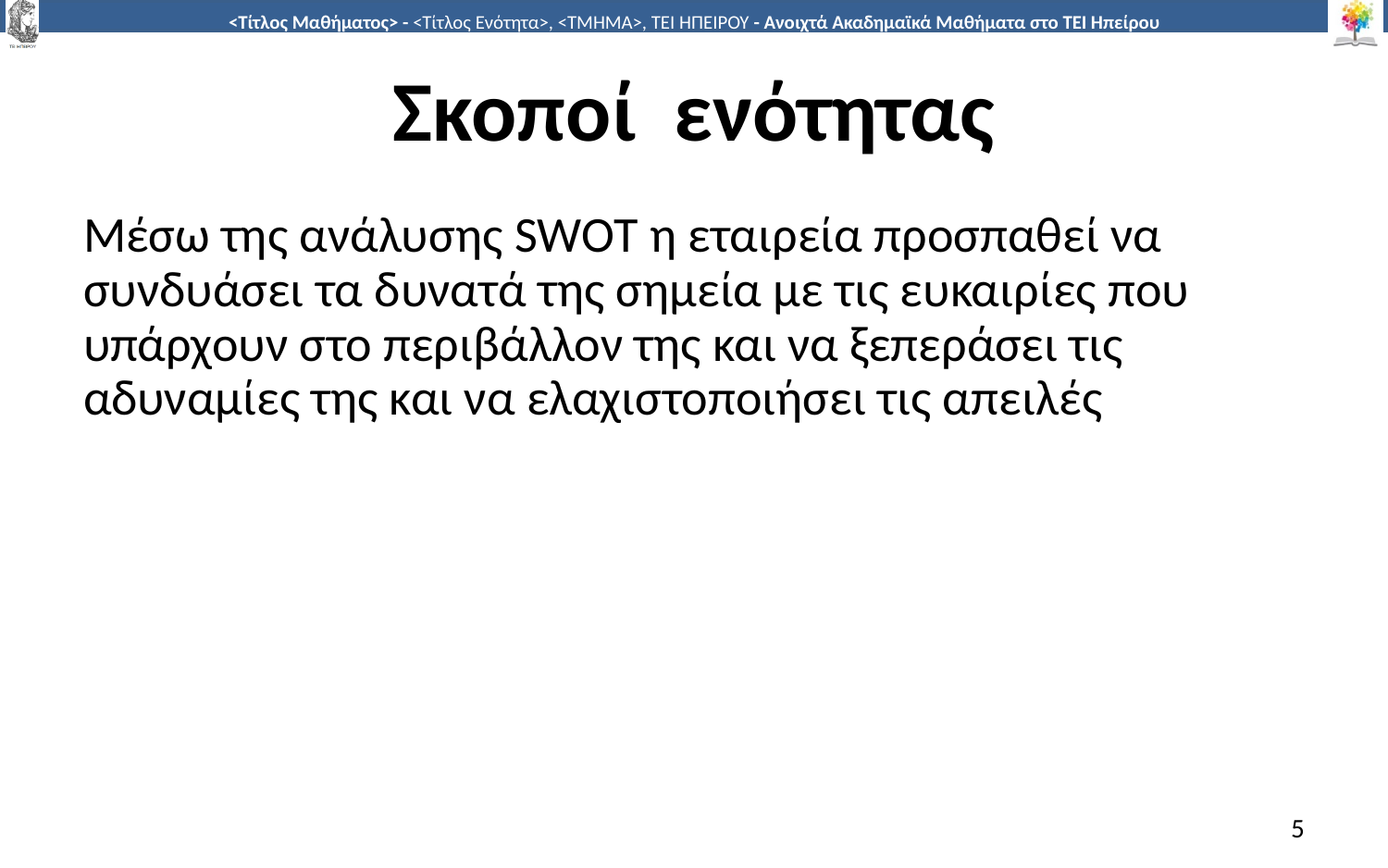

# Σκοποί  ενότητας
Μέσω της ανάλυσης SWOT η εταιρεία προσπαθεί να συνδυάσει τα δυνατά της σημεία με τις ευκαιρίες που υπάρχουν στο περιβάλλον της και να ξεπεράσει τις αδυναμίες της και να ελαχιστοποιήσει τις απειλές
5